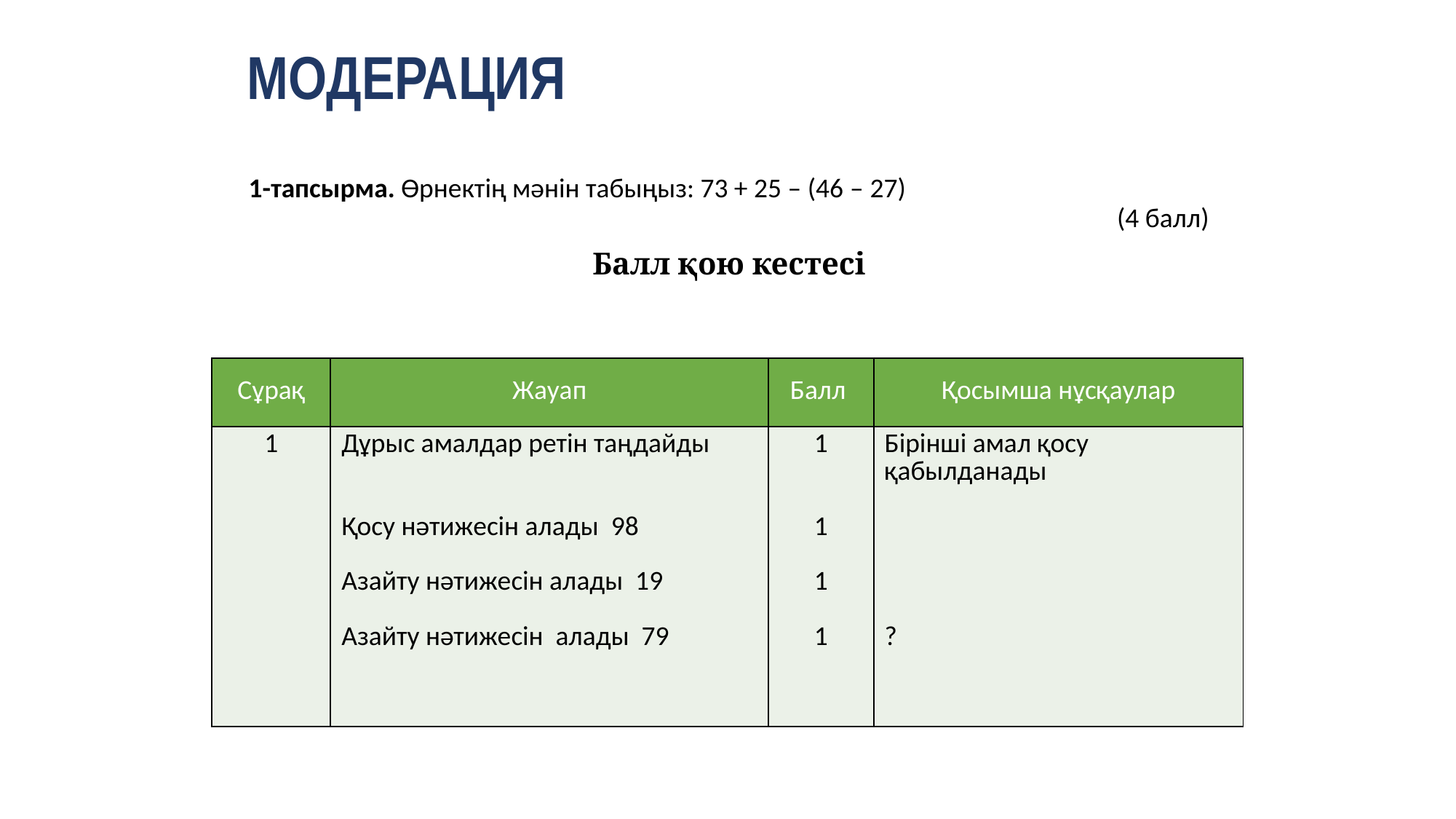

# МОДЕРАЦИЯ
1-тапсырма. Өрнектің мәнін табыңыз: 73 + 25 – (46 – 27)
(4 балл)
Балл қою кестесі

| Сұрақ | Жауап | Балл | Қосымша нұсқаулар |
| --- | --- | --- | --- |
| 1 | Дұрыс амалдар ретін таңдайды Қосу нәтижесін алады 98 Азайту нәтижесін алады 19 Азайту нәтижесін алады 79 | 1 1 1 1 | Бірінші амал қосу қабылданады ? |